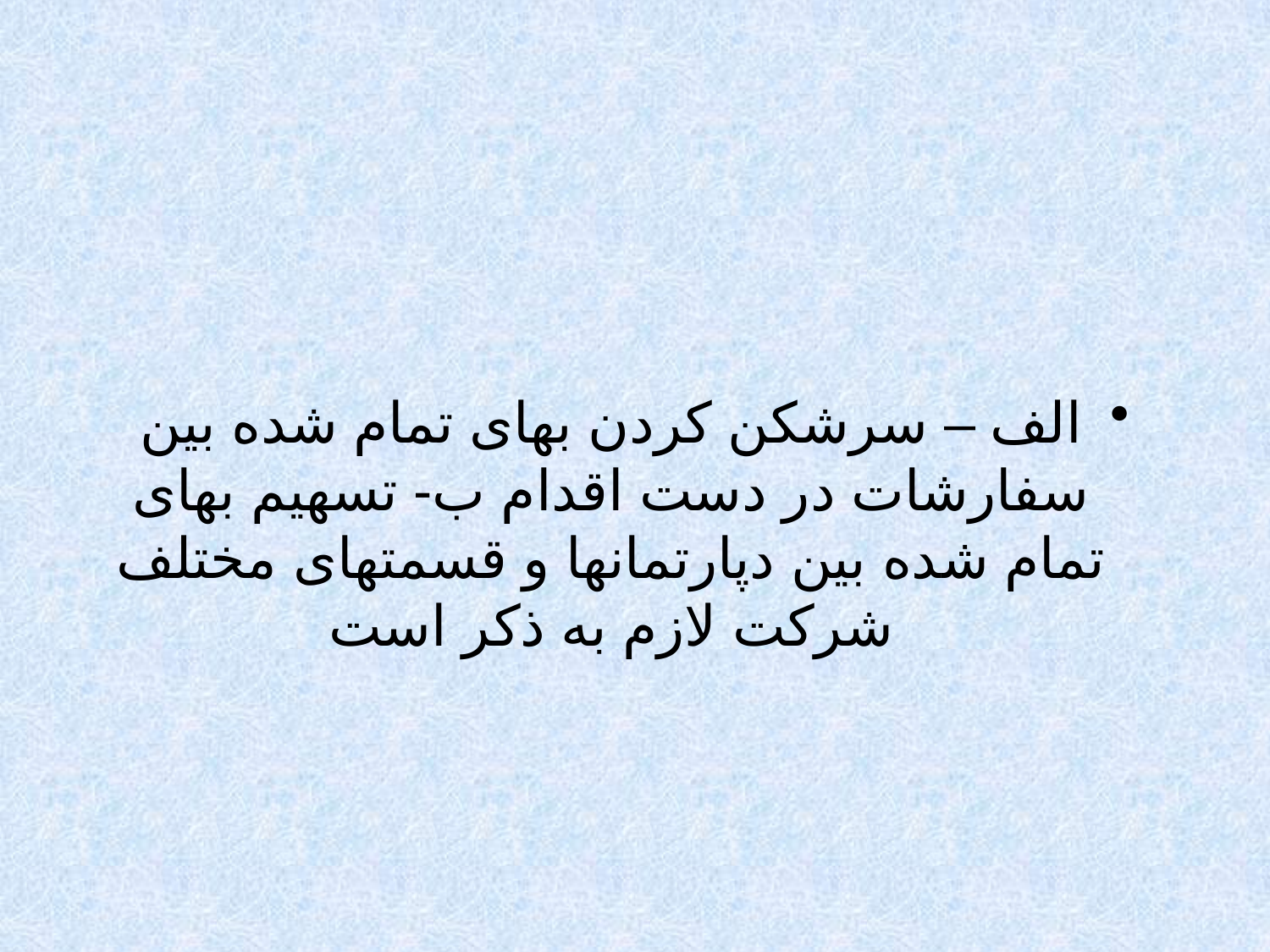

#

الف – سرشکن کردن بهای تمام شده بین سفارشات در دست اقدام ب- تسهیم بهای تمام شده بین دپارتمانها و قسمتهای مختلف شرکت لازم به ذکر است